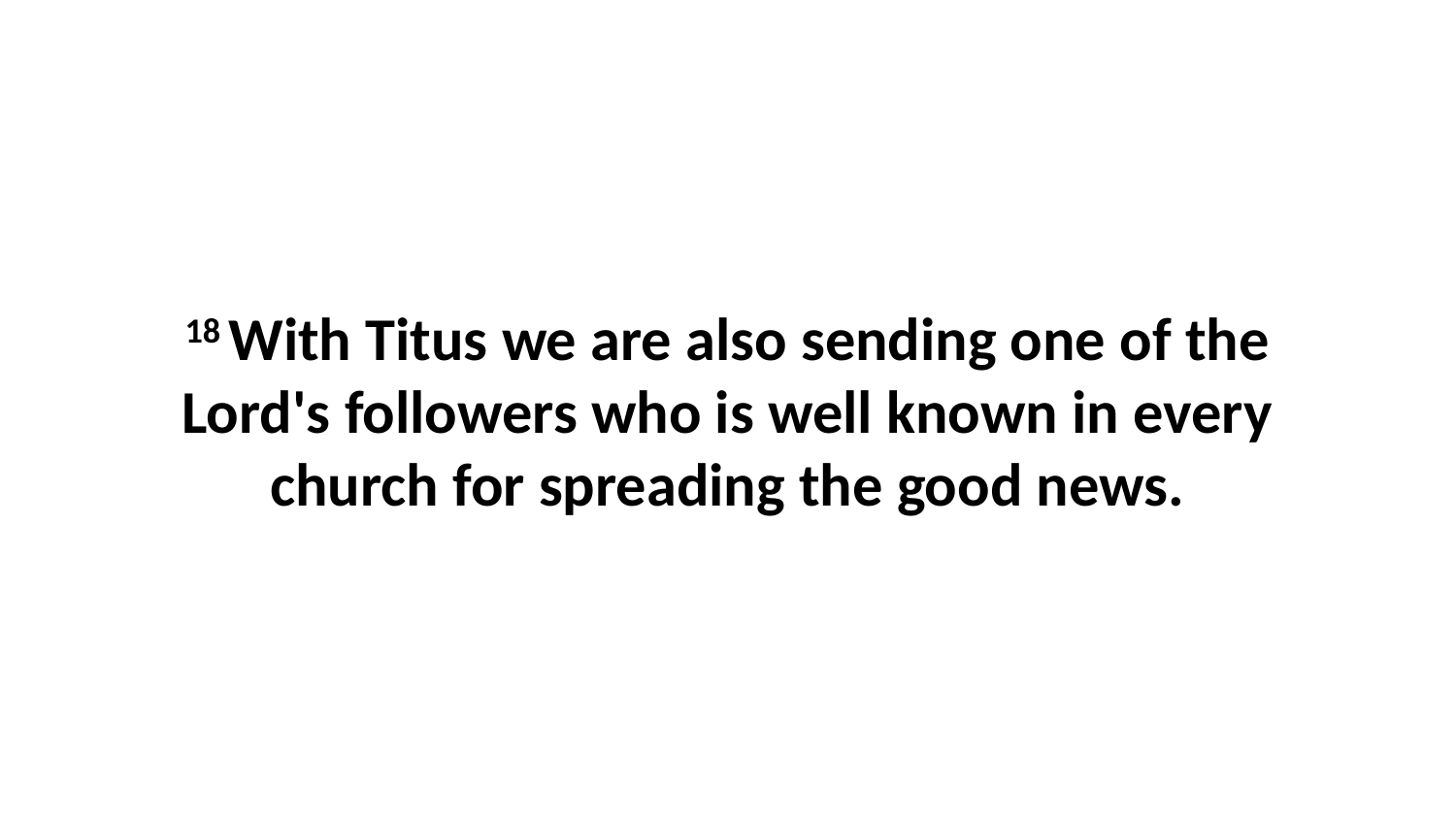

18 With Titus we are also sending one of the Lord's followers who is well known in every church for spreading the good news.